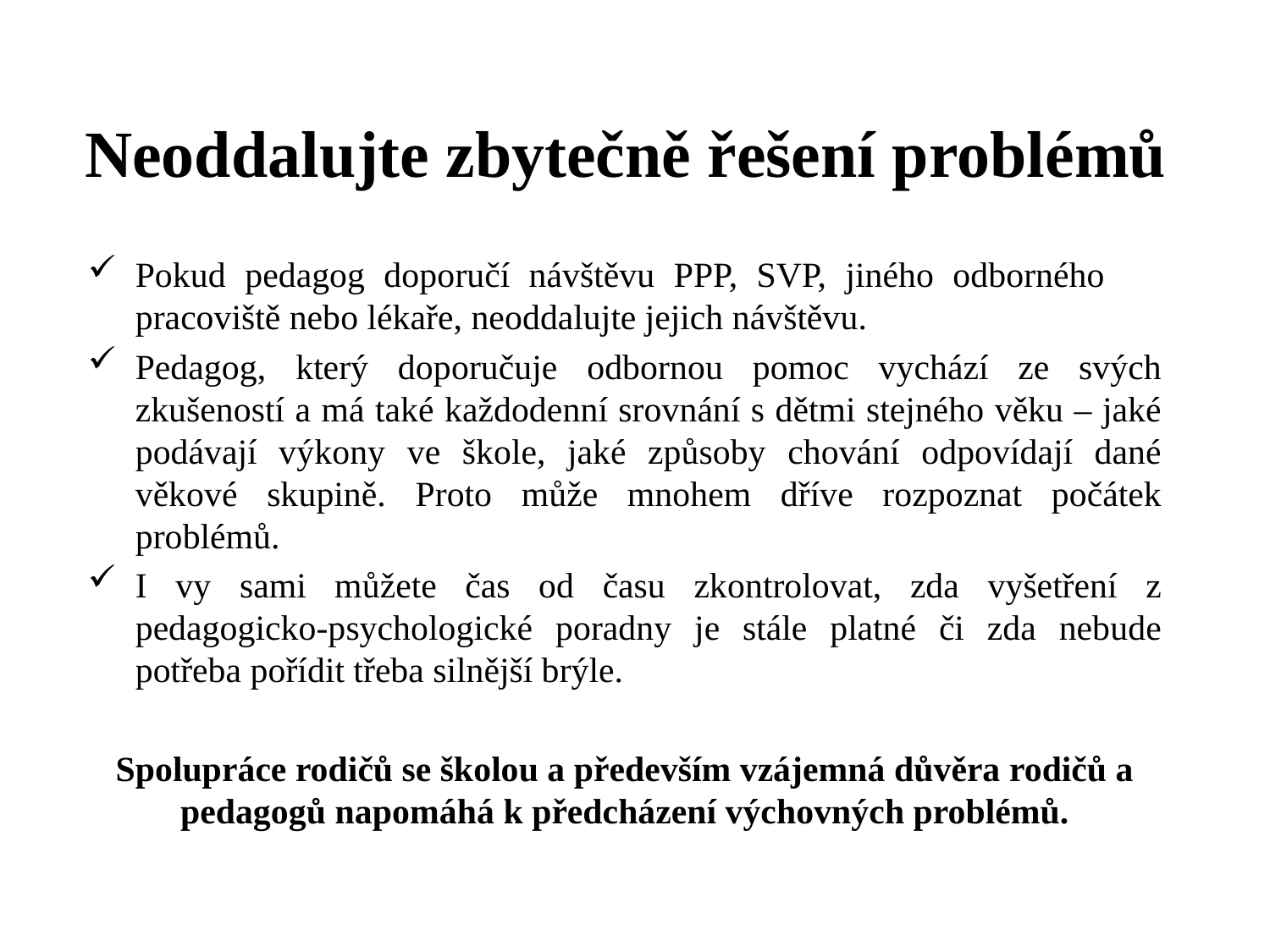

# Neoddalujte zbytečně řešení problémů
Pokud pedagog doporučí návštěvu PPP, SVP, jiného odborného    pracoviště nebo lékaře, neoddalujte jejich návštěvu.
Pedagog, který doporučuje odbornou pomoc vychází ze svých zkušeností a má také každodenní srovnání s dětmi stejného věku – jaké podávají výkony ve škole, jaké způsoby chování odpovídají dané věkové skupině. Proto může mnohem dříve rozpoznat počátek problémů.
I vy sami můžete čas od času zkontrolovat, zda vyšetření z pedagogicko-psychologické poradny je stále platné či zda nebude potřeba pořídit třeba silnější brýle.

Spolupráce rodičů se školou a především vzájemná důvěra rodičů a pedagogů napomáhá k předcházení výchovných problémů.